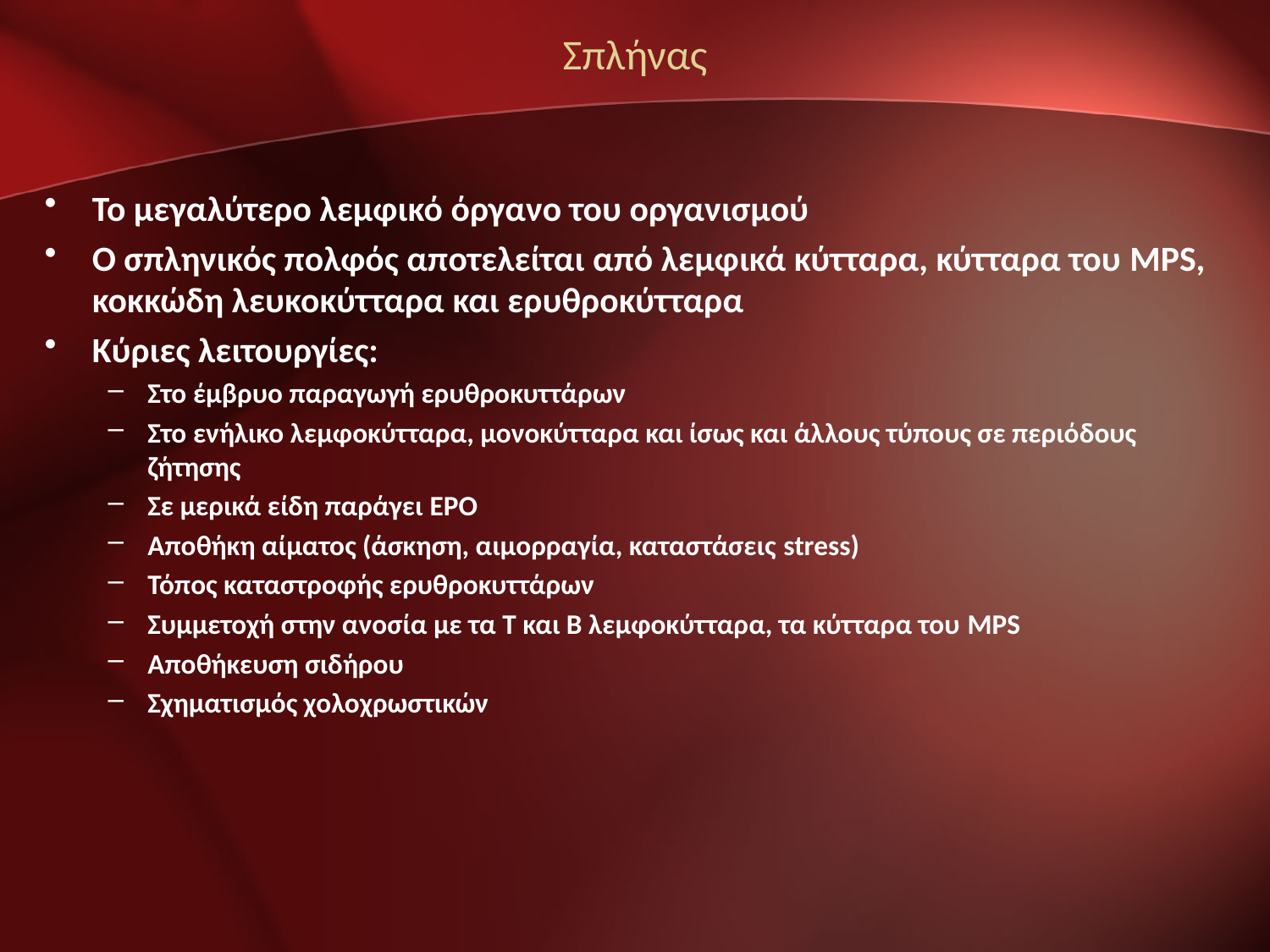

# Σπλήνας
Το μεγαλύτερο λεμφικό όργανο του οργανισμού
Ο σπληνικός πολφός αποτελείται από λεμφικά κύτταρα, κύτταρα του MPS, κοκκώδη λευκοκύτταρα και ερυθροκύτταρα
Κύριες λειτουργίες:
Στο έμβρυο παραγωγή ερυθροκυττάρων
Στο ενήλικο λεμφοκύτταρα, μονοκύτταρα και ίσως και άλλους τύπους σε περιόδους ζήτησης
Σε μερικά είδη παράγει EPO
Αποθήκη αίματος (άσκηση, αιμορραγία, καταστάσεις stress)
Τόπος καταστροφής ερυθροκυττάρων
Συμμετοχή στην ανοσία με τα Τ και Β λεμφοκύτταρα, τα κύτταρα του MPS
Αποθήκευση σιδήρου
Σχηματισμός χολοχρωστικών